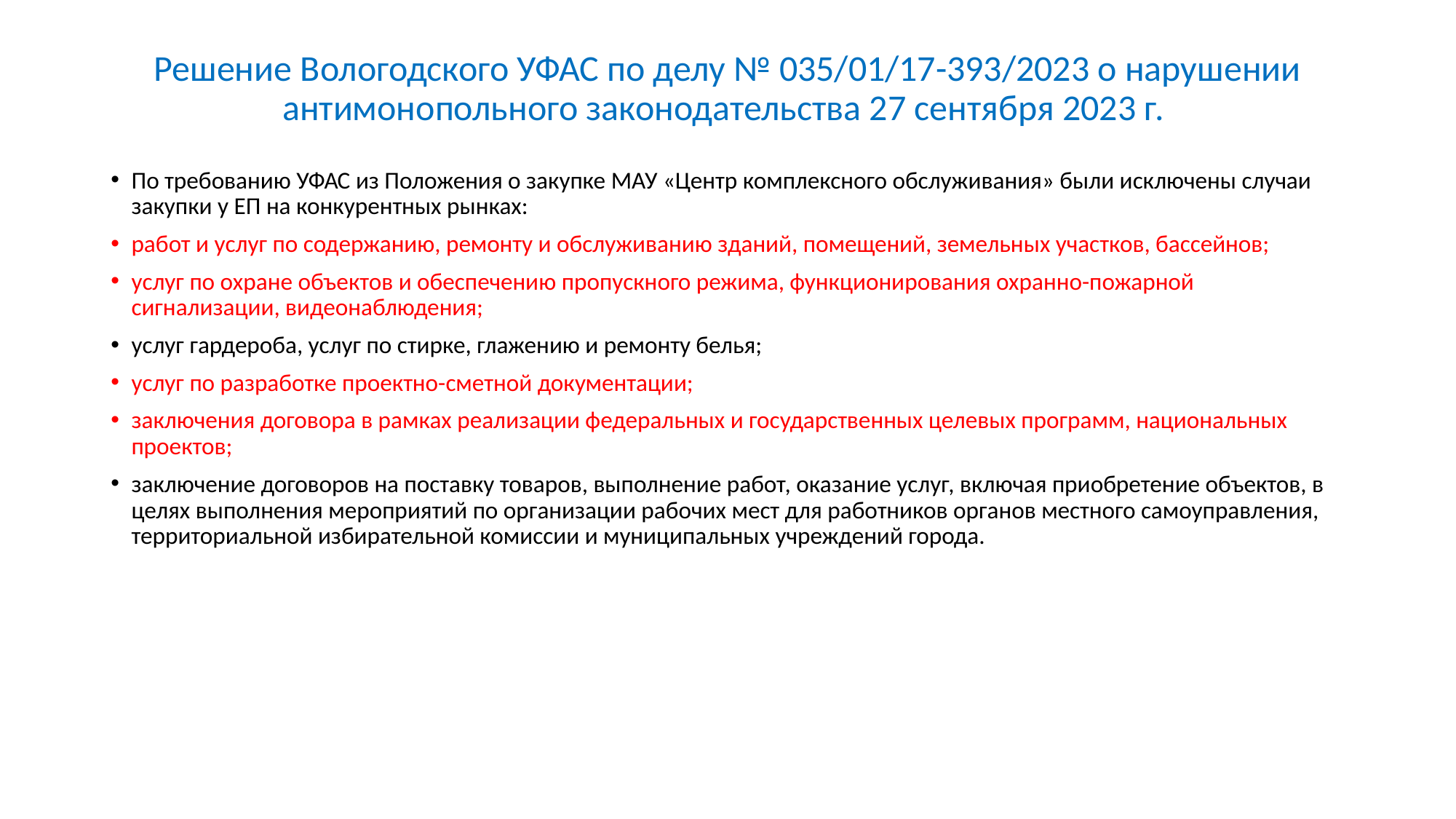

# Решение Вологодского УФАС по делу № 035/01/17-393/2023 о нарушении антимонопольного законодательства 27 сентября 2023 г.
По требованию УФАС из Положения о закупке МАУ «Центр комплексного обслуживания» были исключены случаи закупки у ЕП на конкурентных рынках:
работ и услуг по содержанию, ремонту и обслуживанию зданий, помещений, земельных участков, бассейнов;
услуг по охране объектов и обеспечению пропускного режима, функционирования охранно-пожарной сигнализации, видеонаблюдения;
услуг гардероба, услуг по стирке, глажению и ремонту белья;
услуг по разработке проектно-сметной документации;
заключения договора в рамках реализации федеральных и государственных целевых программ, национальных проектов;
заключение договоров на поставку товаров, выполнение работ, оказание услуг, включая приобретение объектов, в целях выполнения мероприятий по организации рабочих мест для работников органов местного самоуправления, территориальной избирательной комиссии и муниципальных учреждений города.